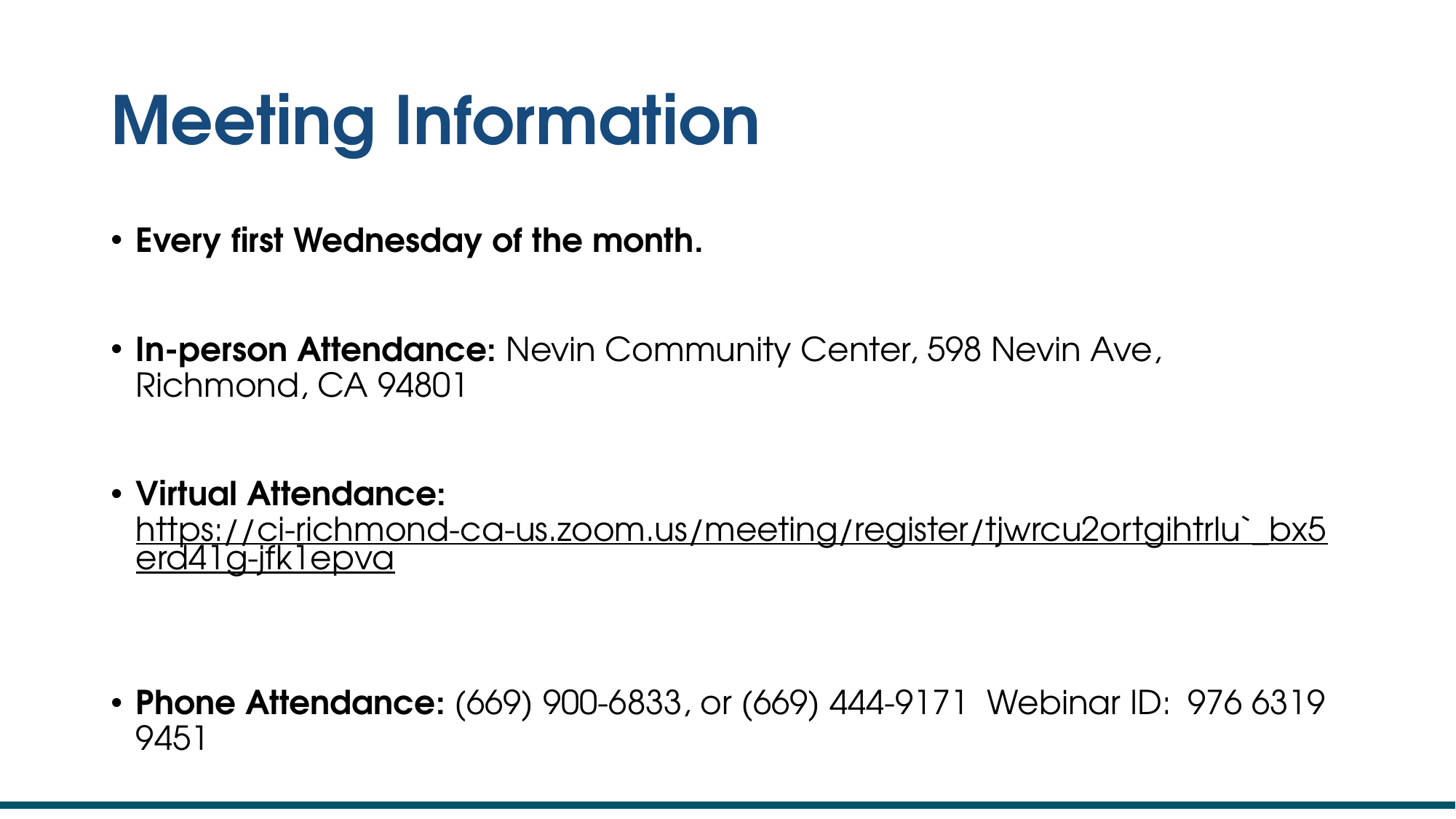

# Meeting Information
Every first Wednesday of the month.

In-person Attendance: Nevin Community Center, 598 Nevin Ave, Richmond, CA 94801

Virtual Attendance: https://ci-richmond-ca-us.zoom.us/meeting/register/tjwrcu2ortgihtrlu`_bx5erd41g-jfk1epva

Phone Attendance: (669) 900-6833, or (669) 444-9171  Webinar ID: 976 6319 9451